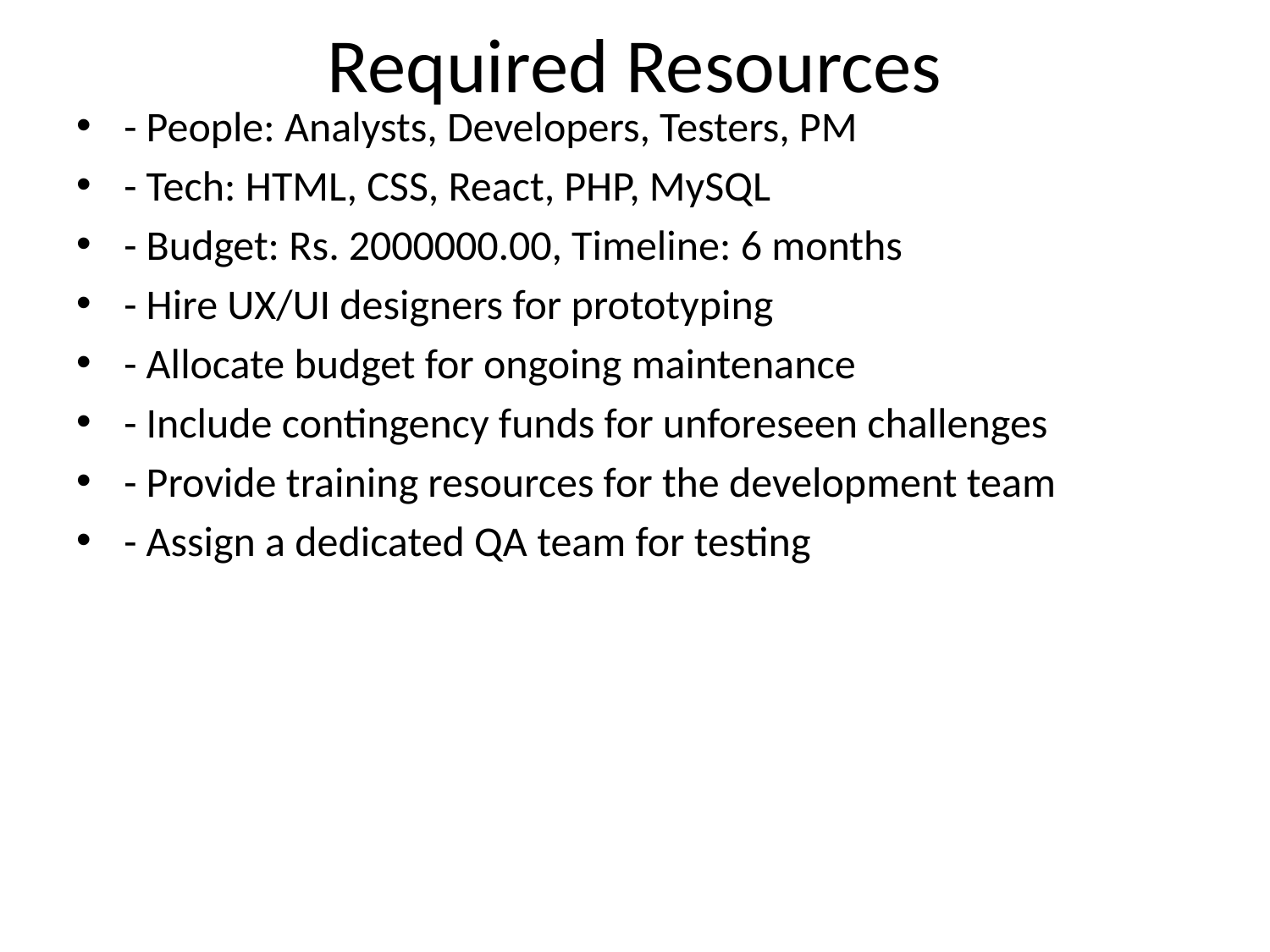

# Required Resources
- People: Analysts, Developers, Testers, PM
- Tech: HTML, CSS, React, PHP, MySQL
- Budget: Rs. 2000000.00, Timeline: 6 months
- Hire UX/UI designers for prototyping
- Allocate budget for ongoing maintenance
- Include contingency funds for unforeseen challenges
- Provide training resources for the development team
- Assign a dedicated QA team for testing